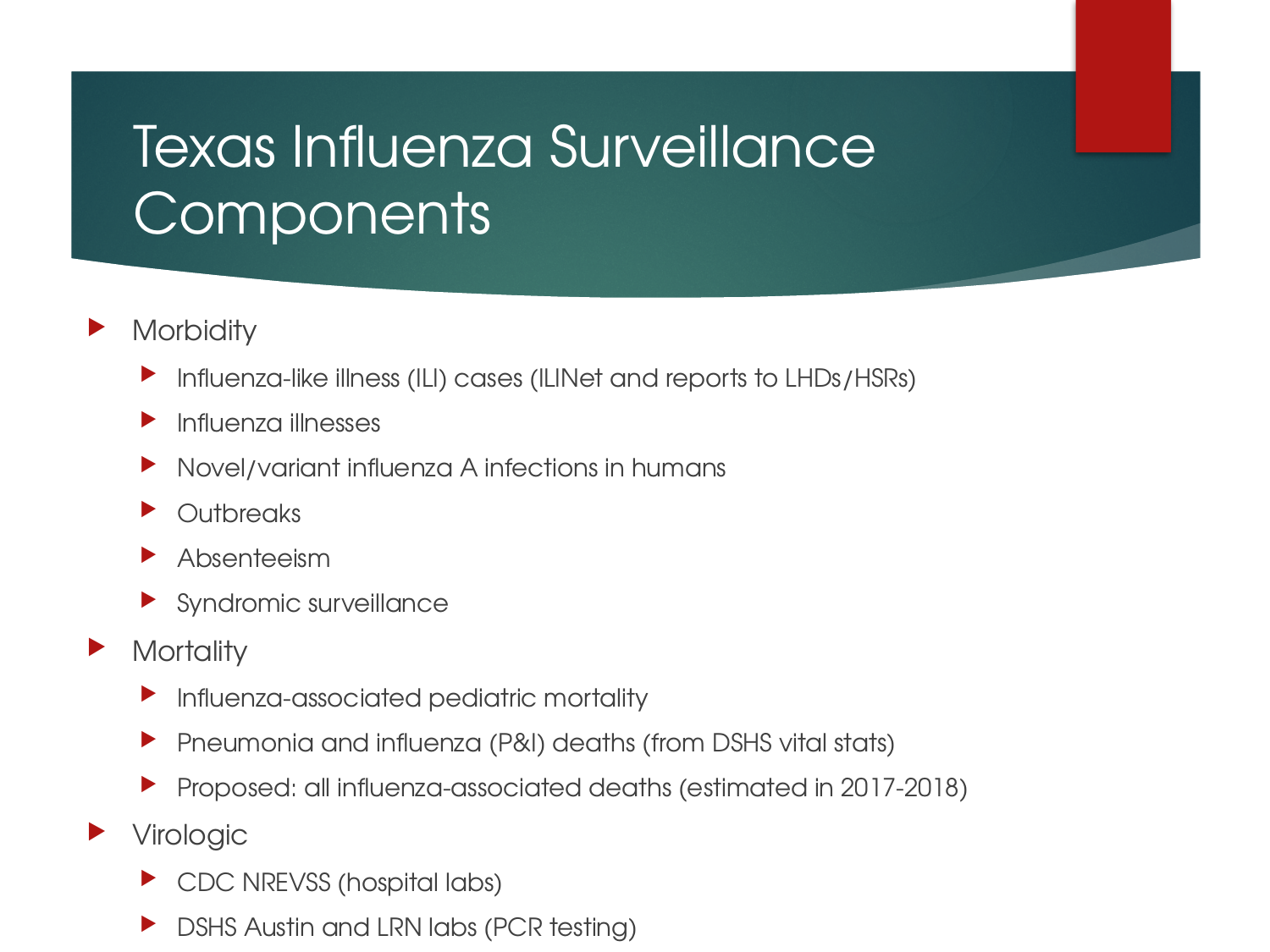

# Texas Influenza Surveillance Components
Morbidity
Influenza-like illness (ILI) cases (ILINet and reports to LHDs/HSRs)
Influenza illnesses
Novel/variant influenza A infections in humans
Outbreaks
Absenteeism
Syndromic surveillance
Mortality
Influenza-associated pediatric mortality
Pneumonia and influenza (P&I) deaths (from DSHS vital stats)
Proposed: all influenza-associated deaths (estimated in 2017-2018)
Virologic
CDC NREVSS (hospital labs)
DSHS Austin and LRN labs (PCR testing)